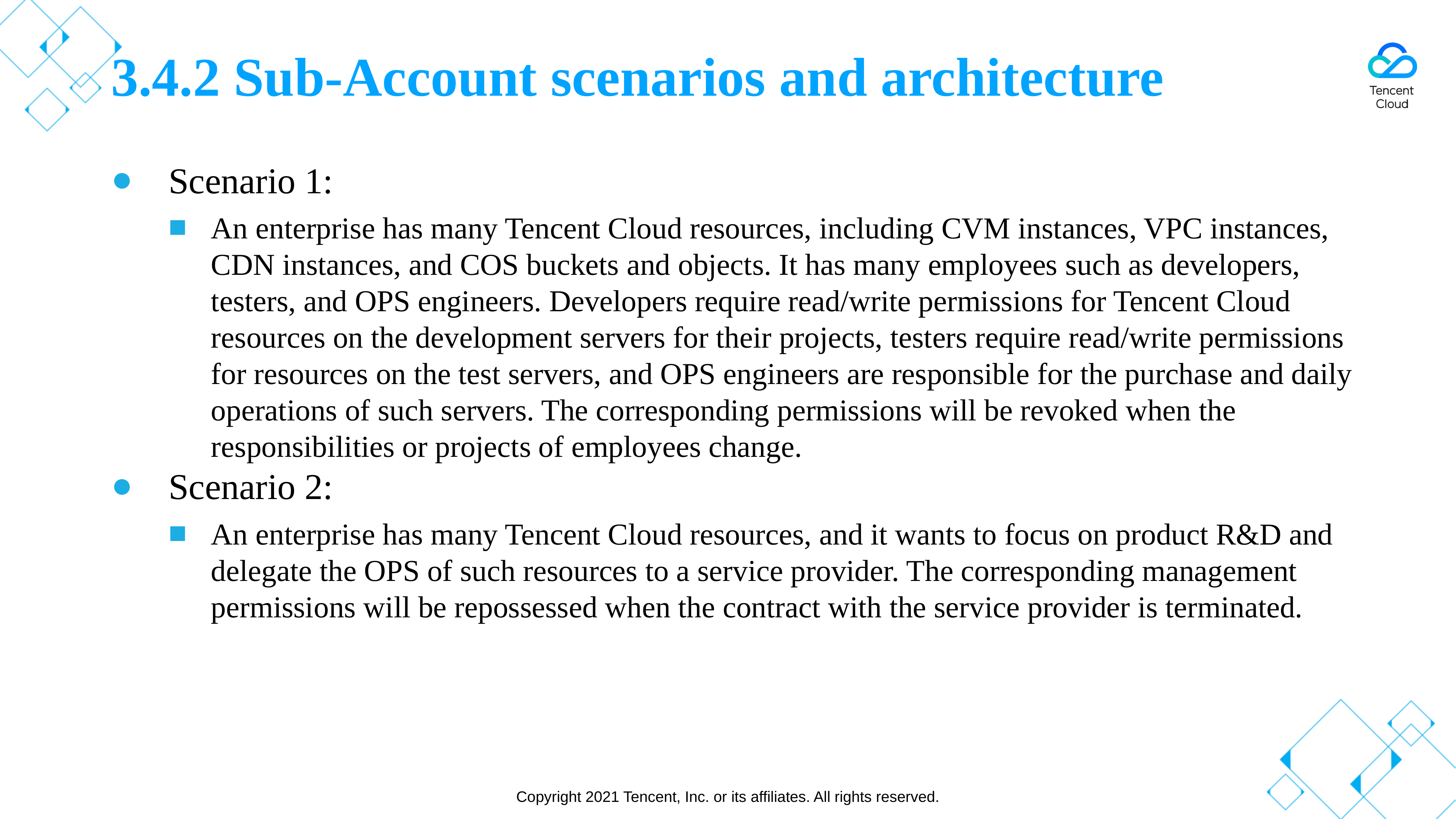

# 3.4.2 Sub-Account scenarios and architecture
Scenario 1:
An enterprise has many Tencent Cloud resources, including CVM instances, VPC instances, CDN instances, and COS buckets and objects. It has many employees such as developers, testers, and OPS engineers. Developers require read/write permissions for Tencent Cloud resources on the development servers for their projects, testers require read/write permissions for resources on the test servers, and OPS engineers are responsible for the purchase and daily operations of such servers. The corresponding permissions will be revoked when the responsibilities or projects of employees change.
Scenario 2:
An enterprise has many Tencent Cloud resources, and it wants to focus on product R&D and delegate the OPS of such resources to a service provider. The corresponding management permissions will be repossessed when the contract with the service provider is terminated.